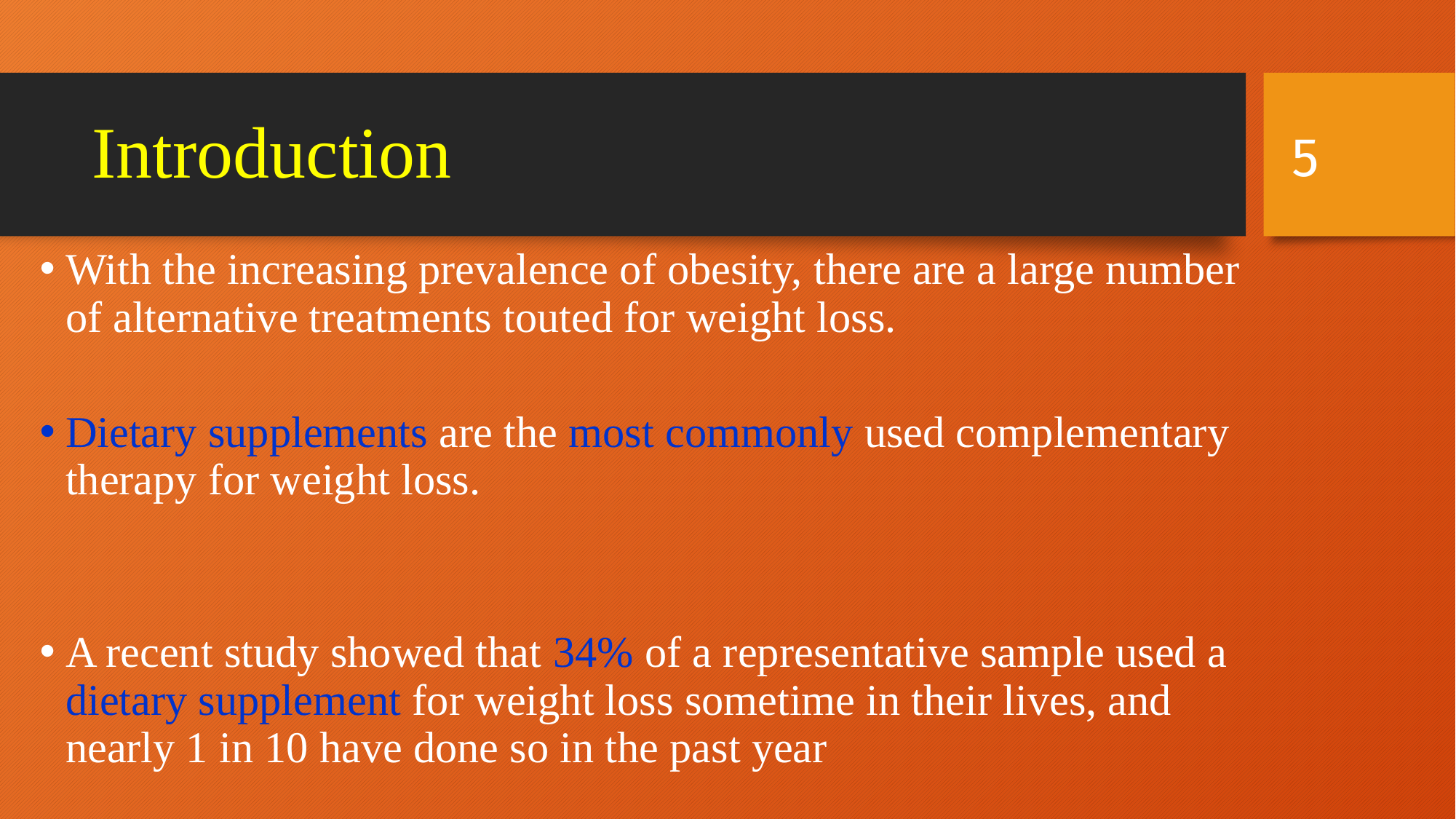

5
# Introduction
With the increasing prevalence of obesity, there are a large number of alternative treatments touted for weight loss.

Dietary supplements are the most commonly used complementary therapy for weight loss.

A recent study showed that 34% of a representative sample used a dietary supplement for weight loss sometime in their lives, and nearly 1 in 10 have done so in the past year